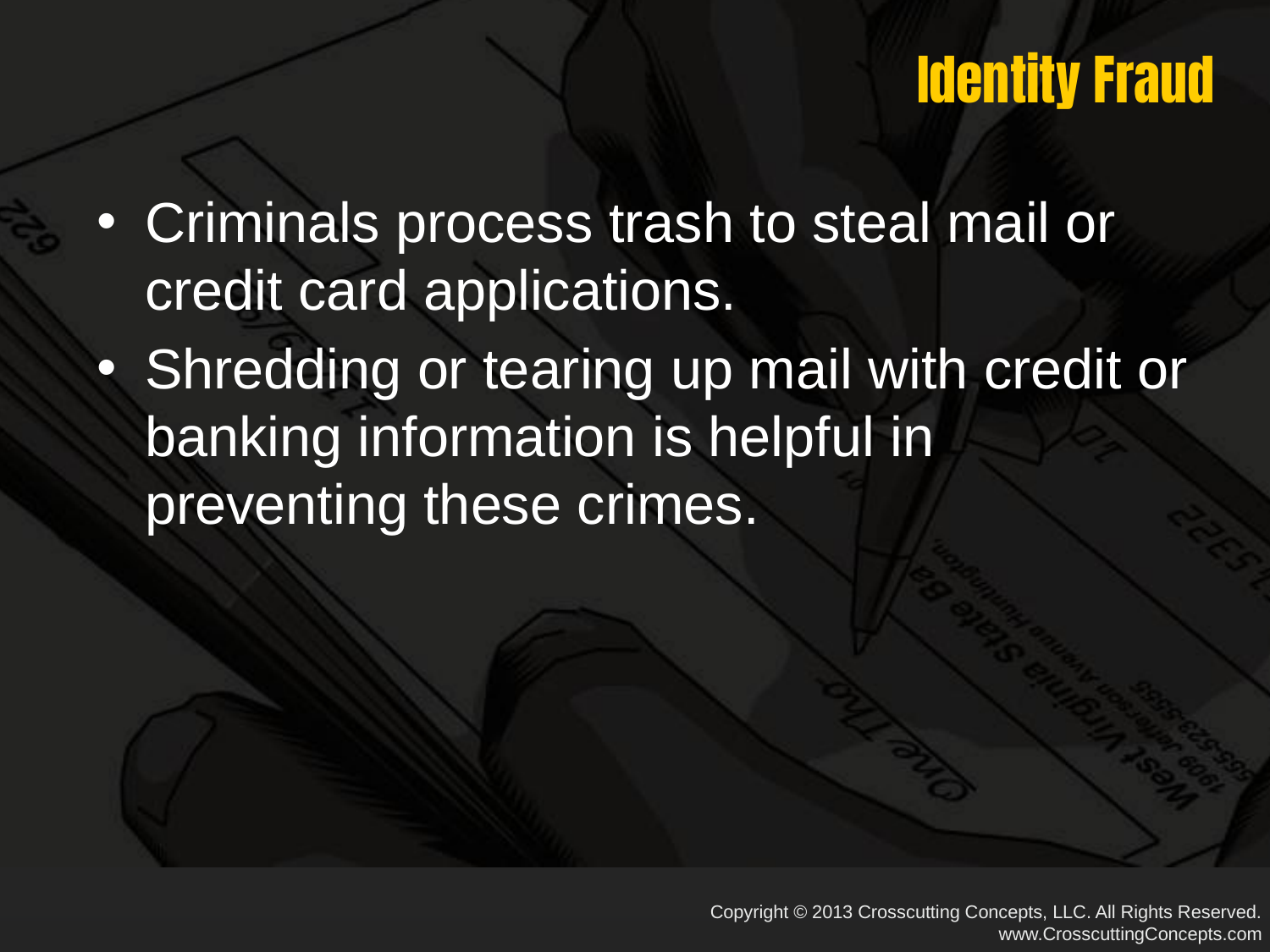

# Identity Fraud
Criminals process trash to steal mail or credit card applications.
Shredding or tearing up mail with credit or banking information is helpful in preventing these crimes.